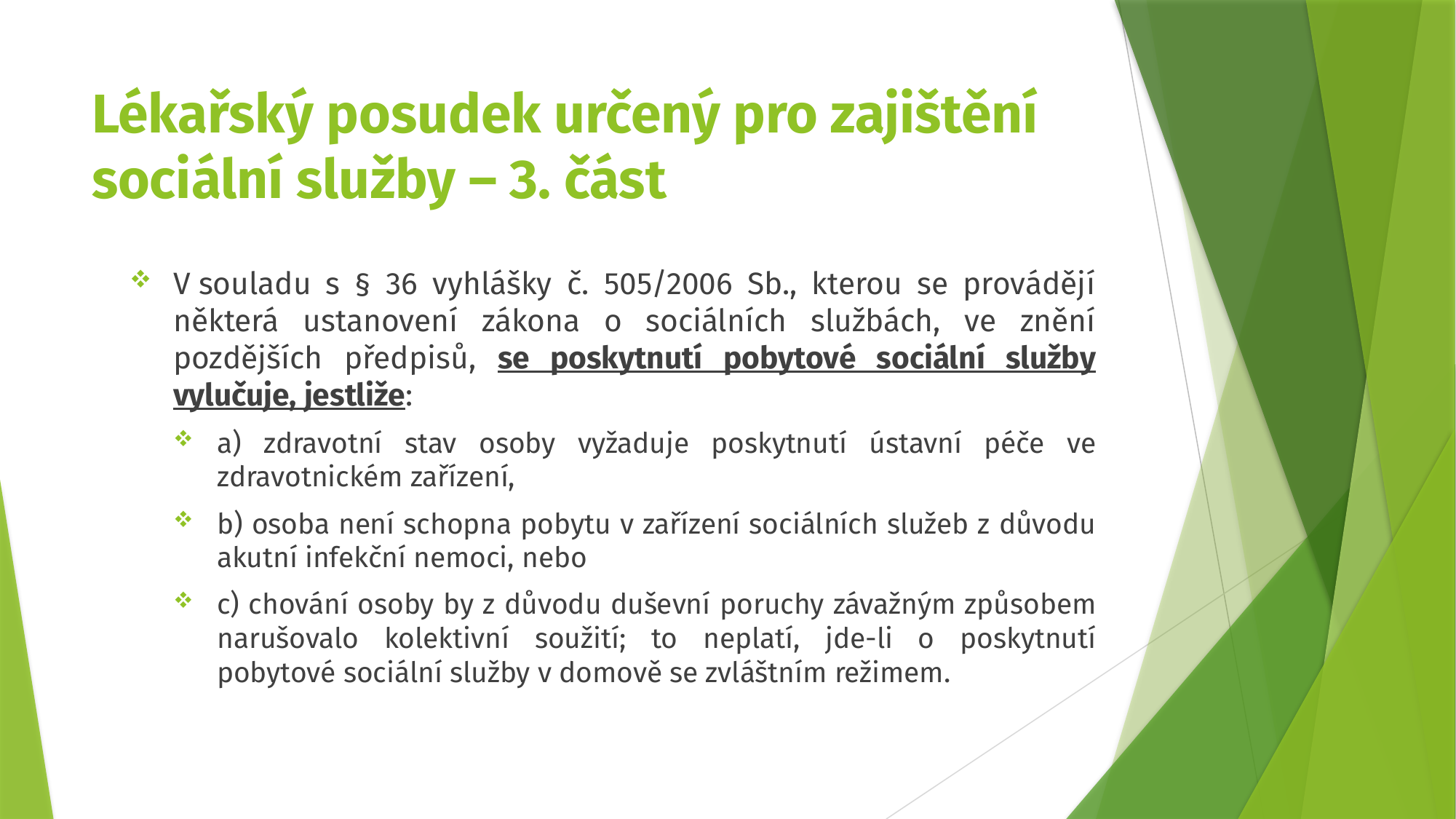

# Lékařský posudek určený pro zajištění sociální služby – 3. část
V souladu s § 36 vyhlášky č. 505/2006 Sb., kterou se provádějí některá ustanovení zákona o sociálních službách, ve znění pozdějších předpisů, se poskytnutí pobytové sociální služby vylučuje, jestliže:
a) zdravotní stav osoby vyžaduje poskytnutí ústavní péče ve zdravotnickém zařízení,
b) osoba není schopna pobytu v zařízení sociálních služeb z důvodu akutní infekční nemoci, nebo
c) chování osoby by z důvodu duševní poruchy závažným způsobem narušovalo kolektivní soužití; to neplatí, jde-li o poskytnutí pobytové sociální služby v domově se zvláštním režimem.